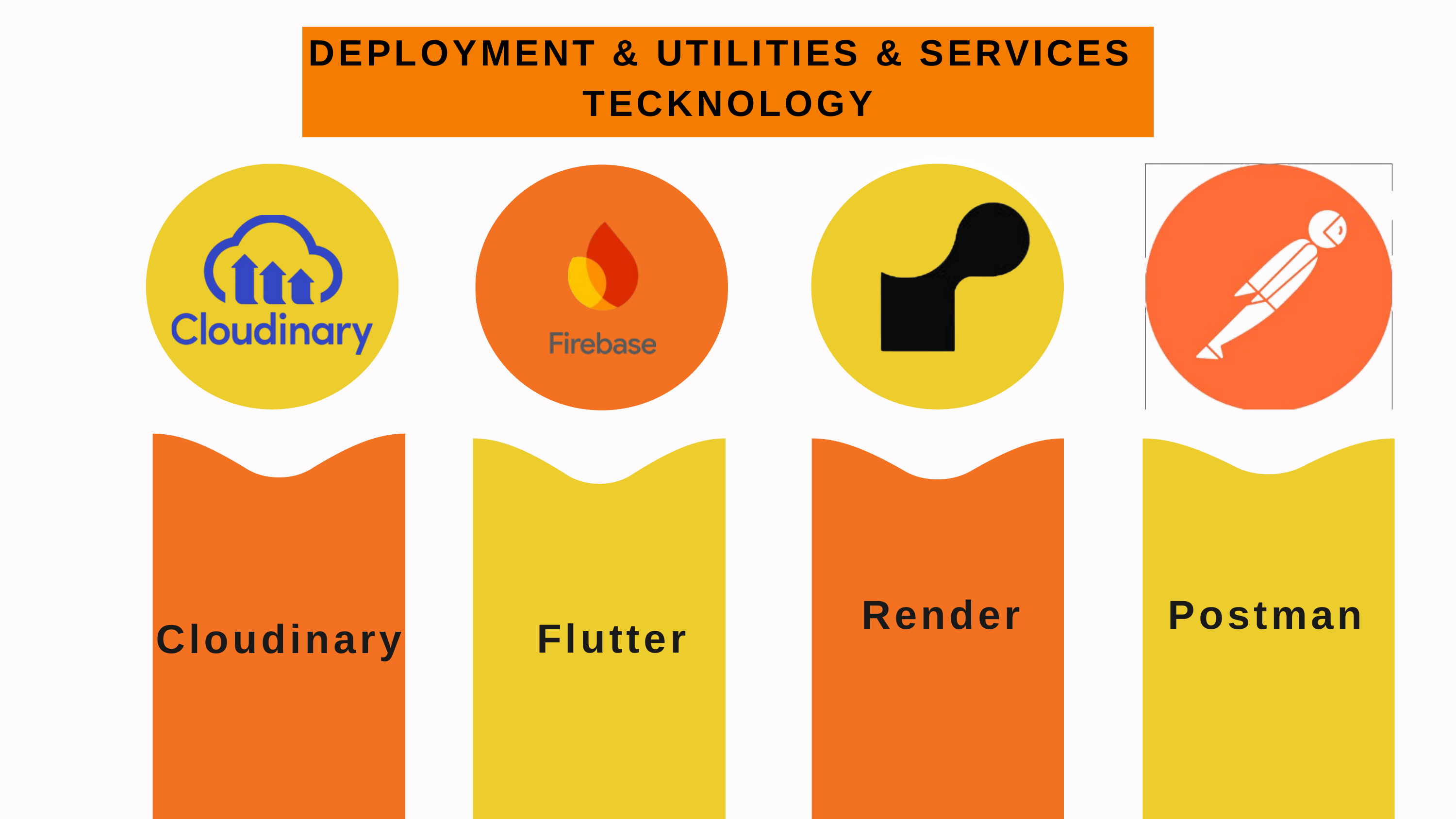

DEPLOYMENT & UTILITIES & SERVICES  TECKNOLOGY

Render
Postman
Flutter

Cloudinary